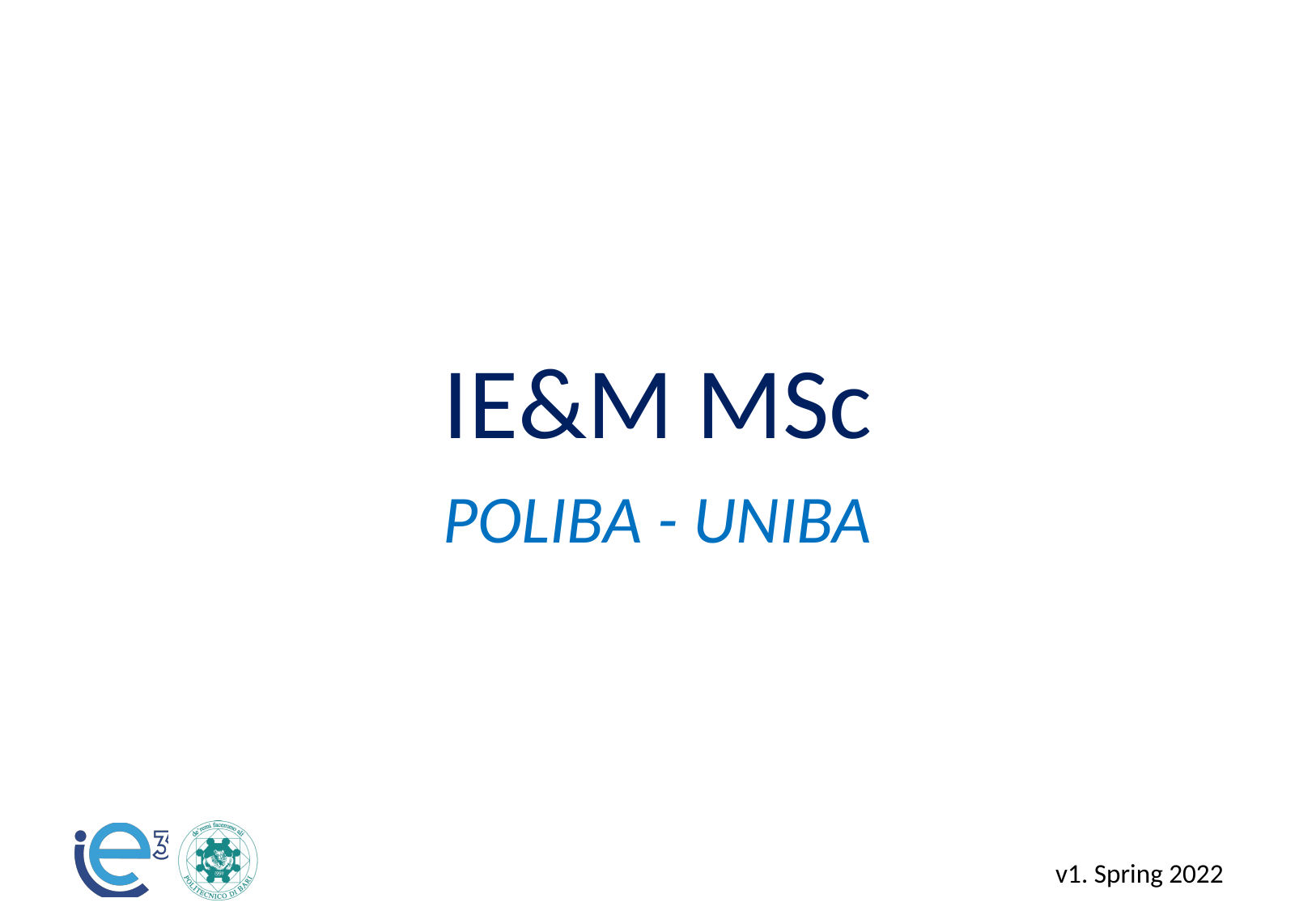

# IE&M MSc
POLIBA - UNIBA
v1. Spring 2022